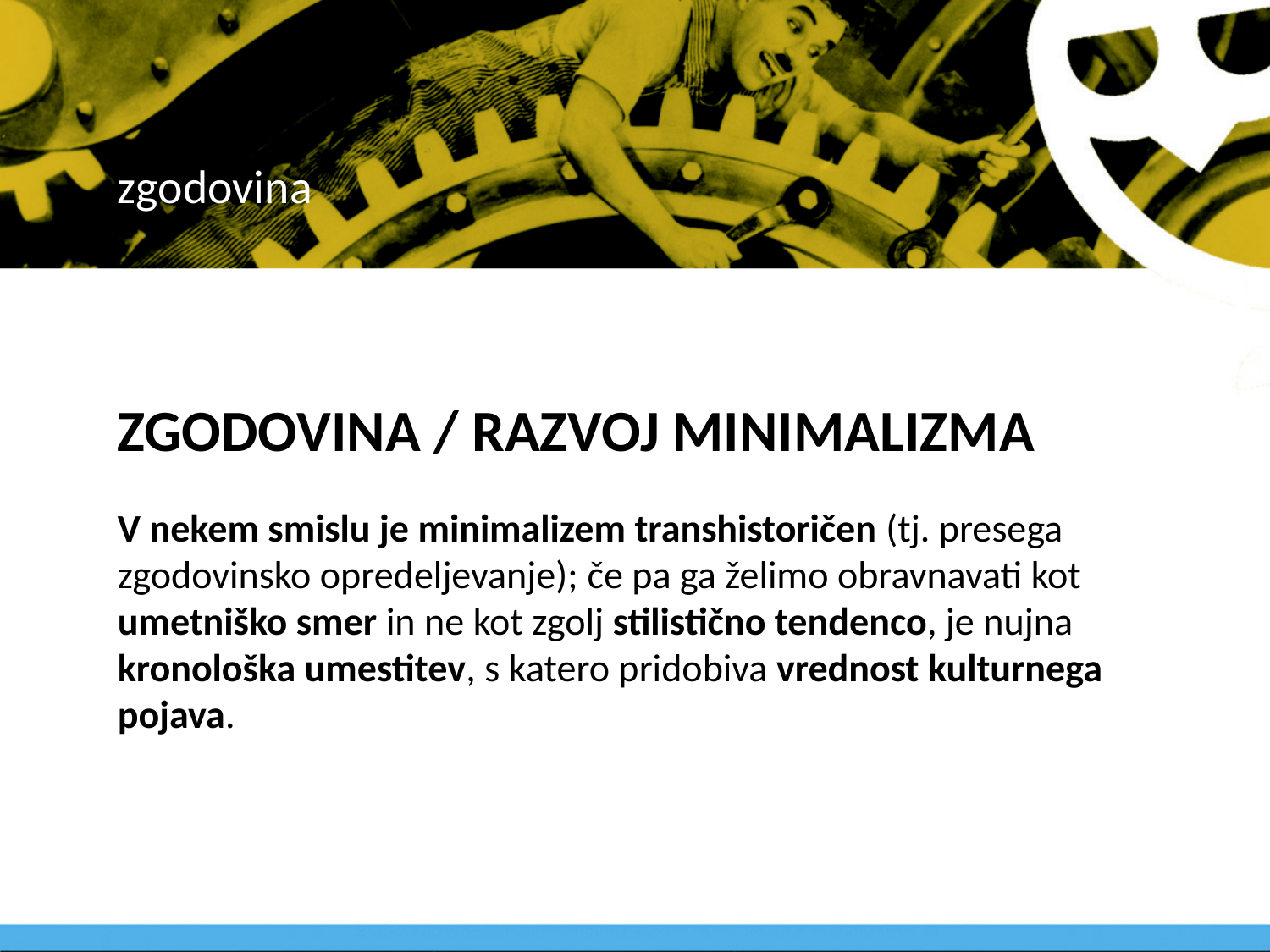

# zgodovina

ZGODOVINA / RAZVOJ MINIMALIZMA

V nekem smislu je minimalizem transhistoričen (tj. presega zgodovinsko opredeljevanje); če pa ga želimo obravnavati kot umetniško smer in ne kot zgolj stilistično tendenco, je nujna kronološka umestitev, s katero pridobiva vrednost kulturnega pojava.